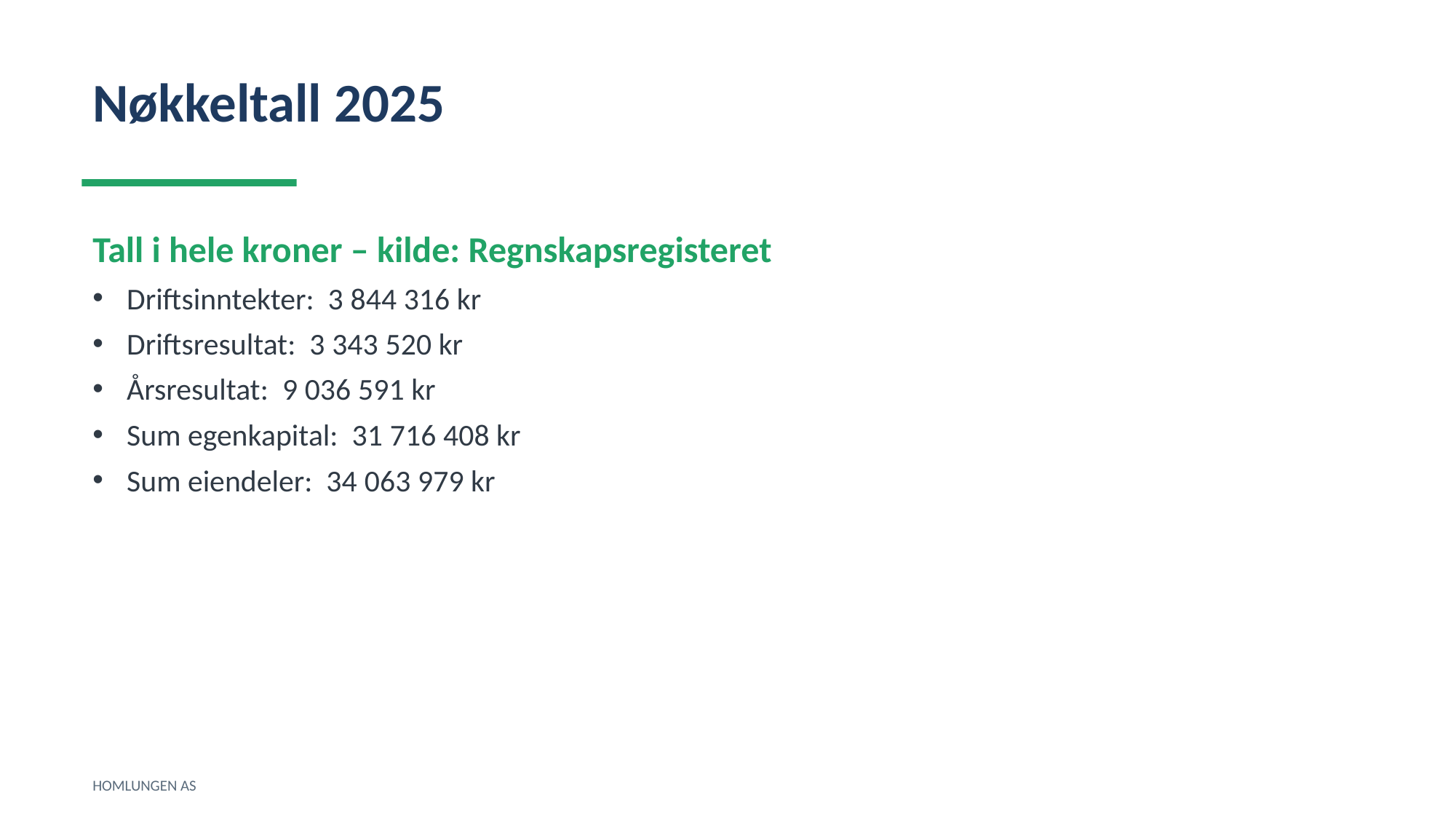

Nøkkeltall 2025

Tall i hele kroner – kilde: Regnskapsregisteret
Driftsinntekter:  3 844 316 kr
Driftsresultat:  3 343 520 kr
Årsresultat:  9 036 591 kr
Sum egenkapital:  31 716 408 kr
Sum eiendeler:  34 063 979 kr
HOMLUNGEN AS